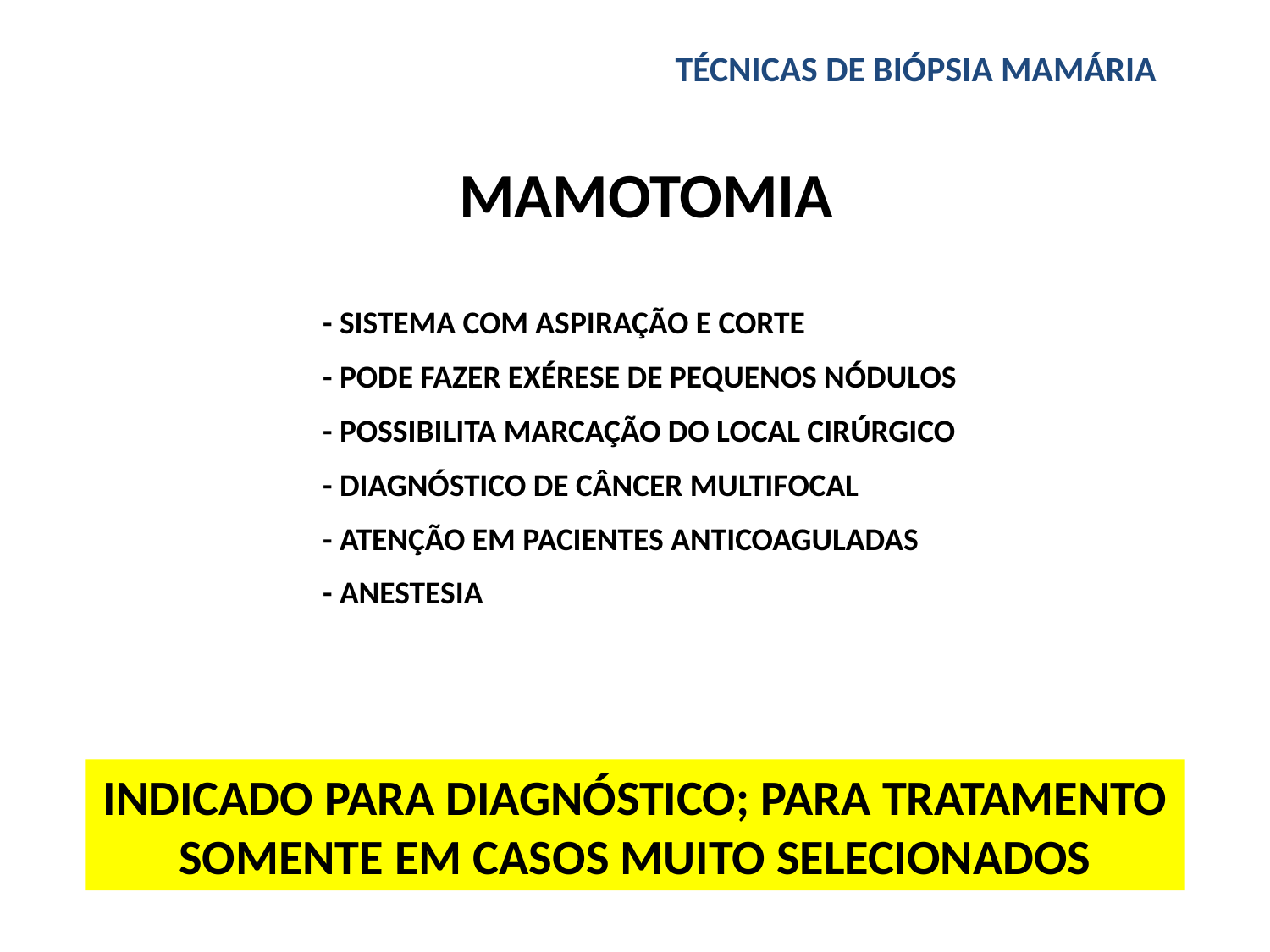

TÉCNICAS DE BIÓPSIA MAMÁRIA
MAMOTOMIA
- SISTEMA COM ASPIRAÇÃO E CORTE
- PODE FAZER EXÉRESE DE PEQUENOS NÓDULOS
- POSSIBILITA MARCAÇÃO DO LOCAL CIRÚRGICO
- DIAGNÓSTICO DE CÂNCER MULTIFOCAL
- ATENÇÃO EM PACIENTES ANTICOAGULADAS
- ANESTESIA
INDICADO PARA DIAGNÓSTICO; PARA TRATAMENTO SOMENTE EM CASOS MUITO SELECIONADOS